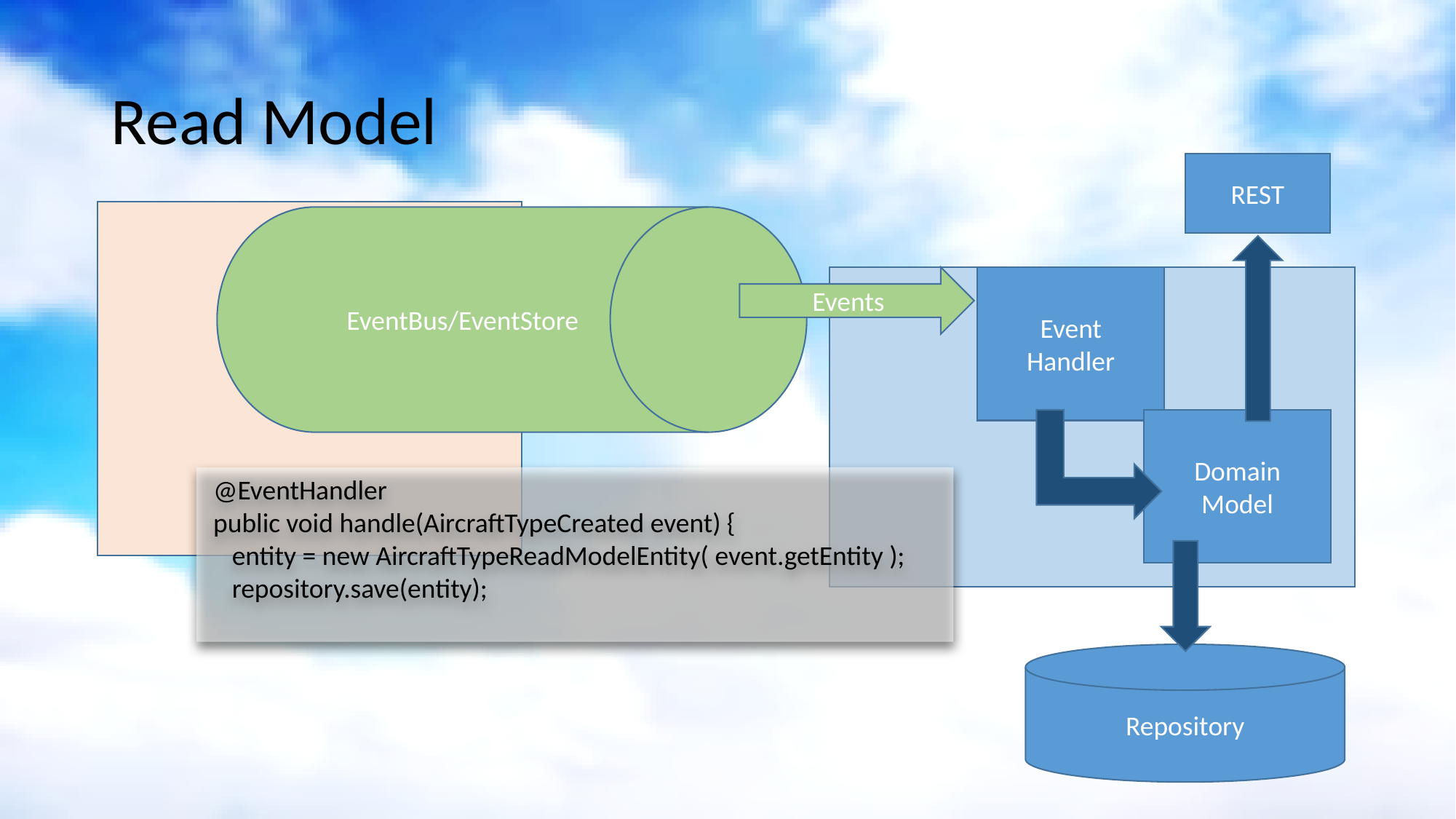

# Read Model
REST
Write
Model
EventBus/EventStore

Events

Event
Handler

Domain
Model
 @EventHandler
 public void handle(AircraftTypeCreated event) {
    entity = new AircraftTypeReadModelEntity( event.getEntity );
    repository.save(entity);

Repository